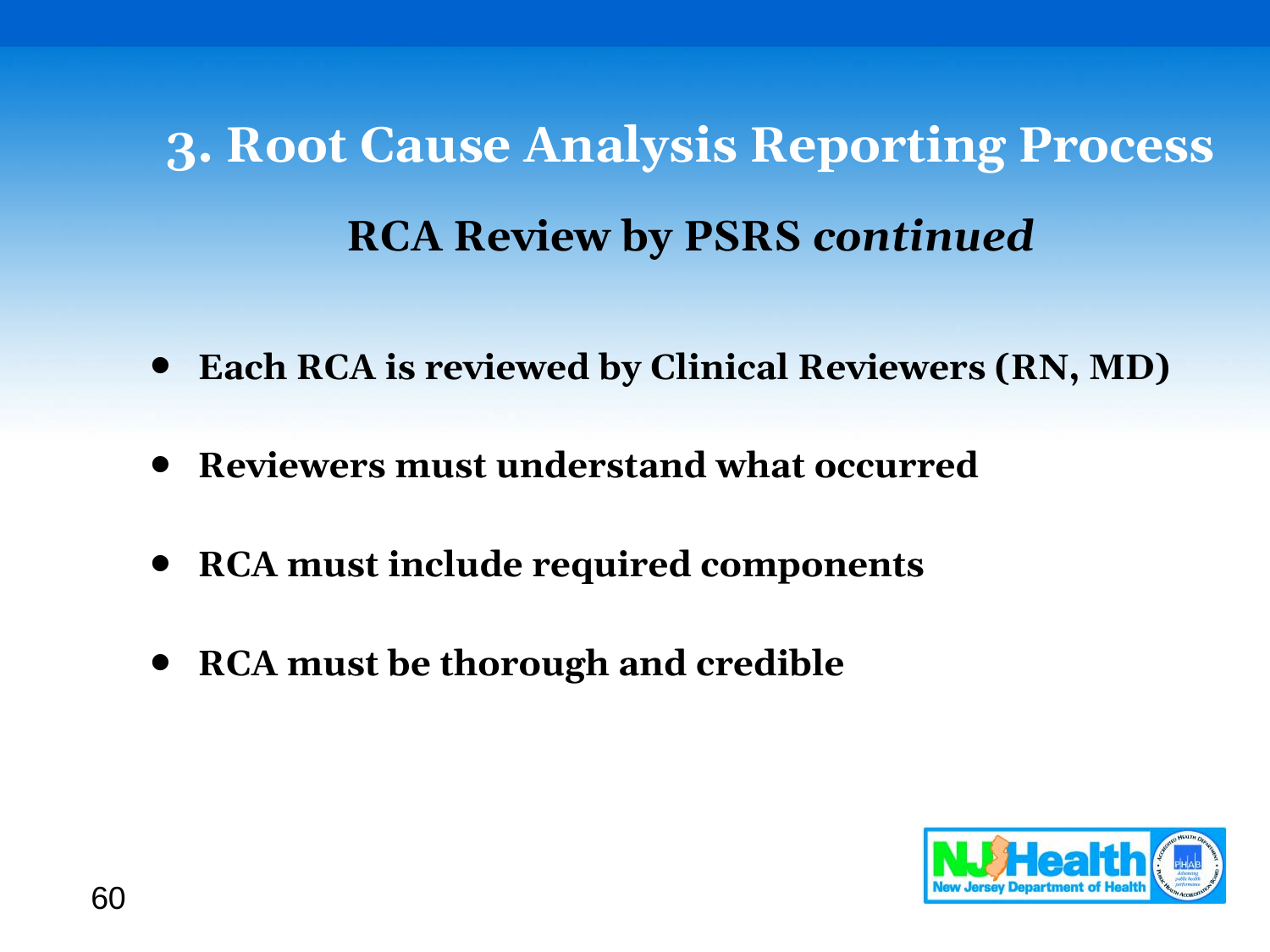

# 3. Root Cause Analysis Reporting Process
RCA Review by PSRS continued
Each RCA is reviewed by Clinical Reviewers (RN, MD)

Reviewers must understand what occurred

RCA must include required components

RCA must be thorough and credible